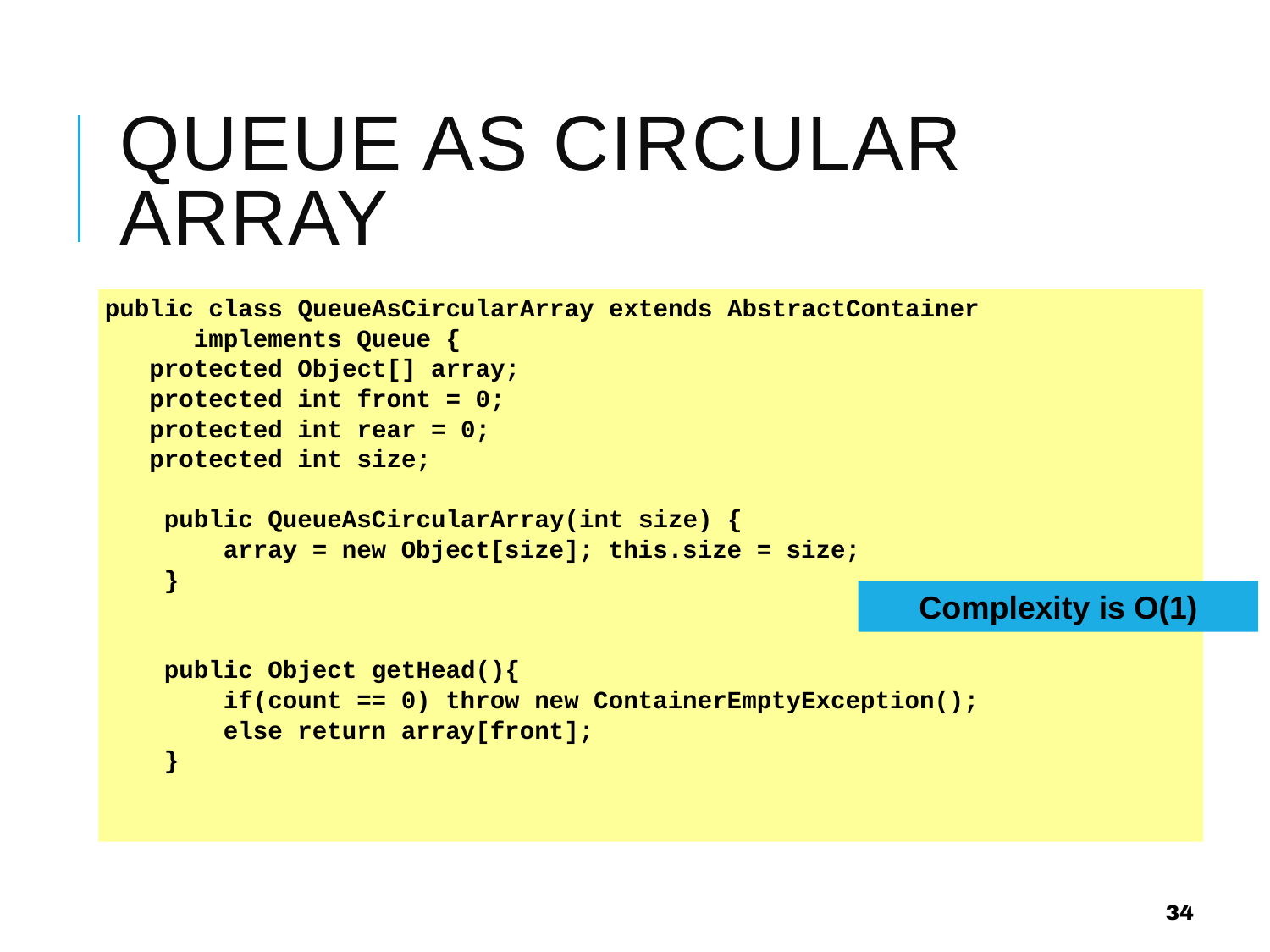

# Queue As Circular Array

public class QueueAsCircularArray extends AbstractContainer
      implements Queue {
   protected Object[] array;
   protected int front = 0;
   protected int rear = 0;
   protected int size;

    public QueueAsCircularArray(int size) {
        array = new Object[size]; this.size = size;
    }

    public Object getHead(){
        if(count == 0) throw new ContainerEmptyException();
        else return array[front];
    }
Complexity is O(1)
34